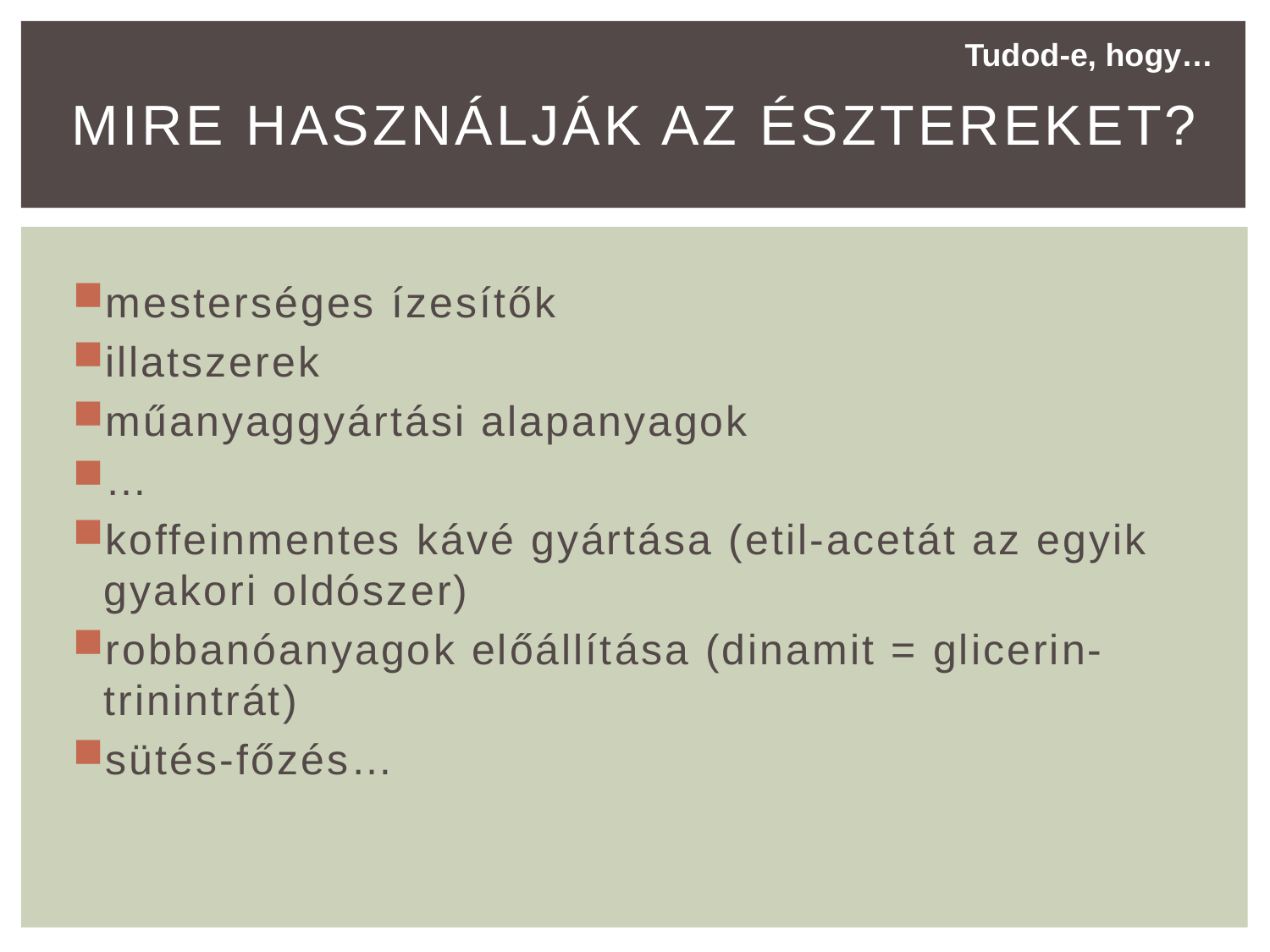

Tudod-e, hogy…
# Mire hasznÁlják az észtereket?
mesterséges ízesítők
illatszerek
műanyaggyártási alapanyagok
…
koffeinmentes kávé gyártása (etil-acetát az egyik gyakori oldószer)
robbanóanyagok előállítása (dinamit = glicerin-trinintrát)
sütés-főzés…